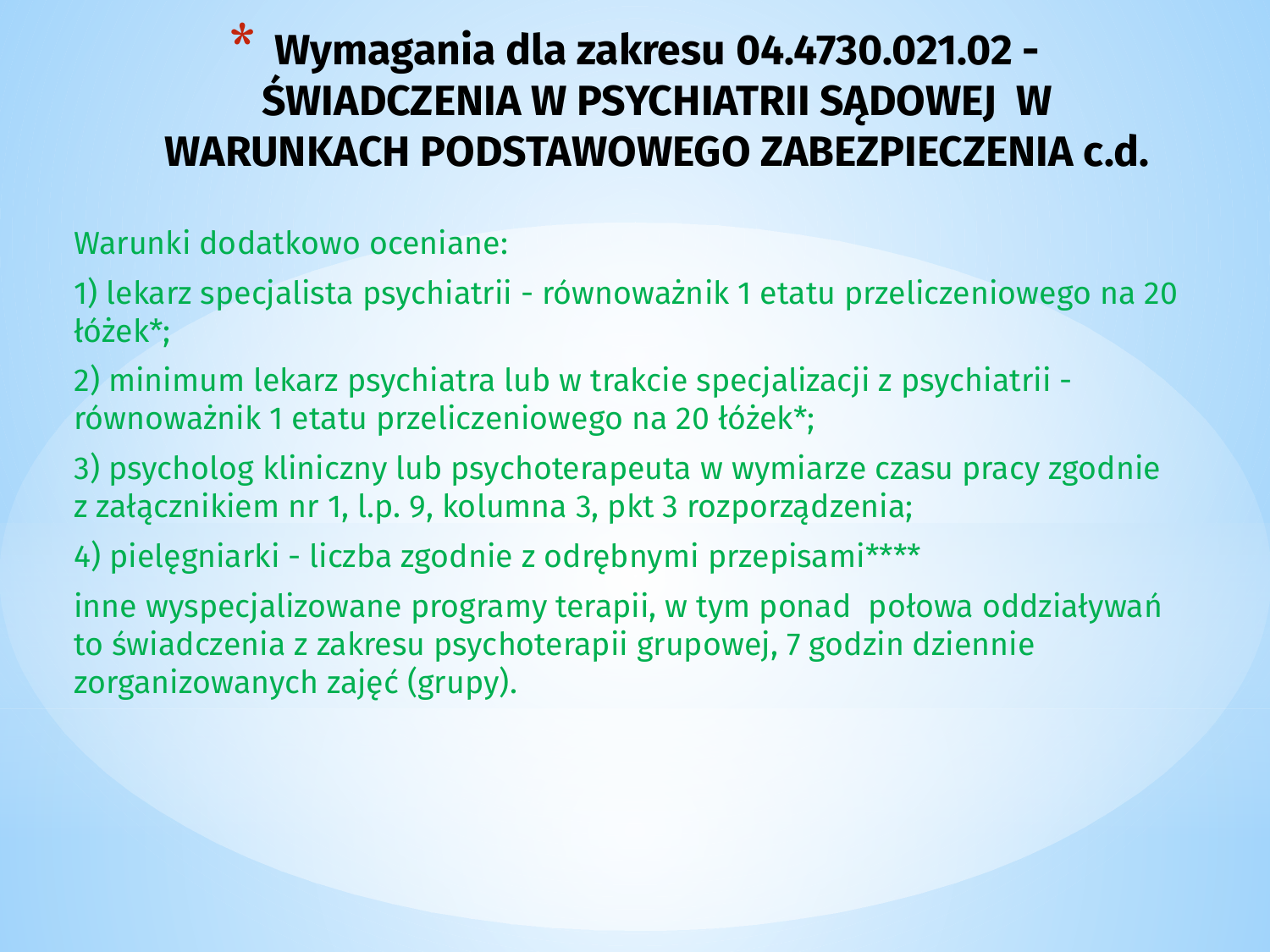

# Wymagania dla zakresu 04.4730.021.02 - ŚWIADCZENIA W PSYCHIATRII SĄDOWEJ  W WARUNKACH PODSTAWOWEGO ZABEZPIECZENIA c.d.
Warunki dodatkowo oceniane:
1) lekarz specjalista psychiatrii - równoważnik 1 etatu przeliczeniowego na 20 łóżek*;
2) minimum lekarz psychiatra lub w trakcie specjalizacji z psychiatrii - równoważnik 1 etatu przeliczeniowego na 20 łóżek*;
3) psycholog kliniczny lub psychoterapeuta w wymiarze czasu pracy zgodnie
z załącznikiem nr 1, l.p. 9, kolumna 3, pkt 3 rozporządzenia;
4) pielęgniarki - liczba zgodnie z odrębnymi przepisami****
inne wyspecjalizowane programy terapii, w tym ponad  połowa oddziaływań
to świadczenia z zakresu psychoterapii grupowej, 7 godzin dziennie zorganizowanych zajęć (grupy).